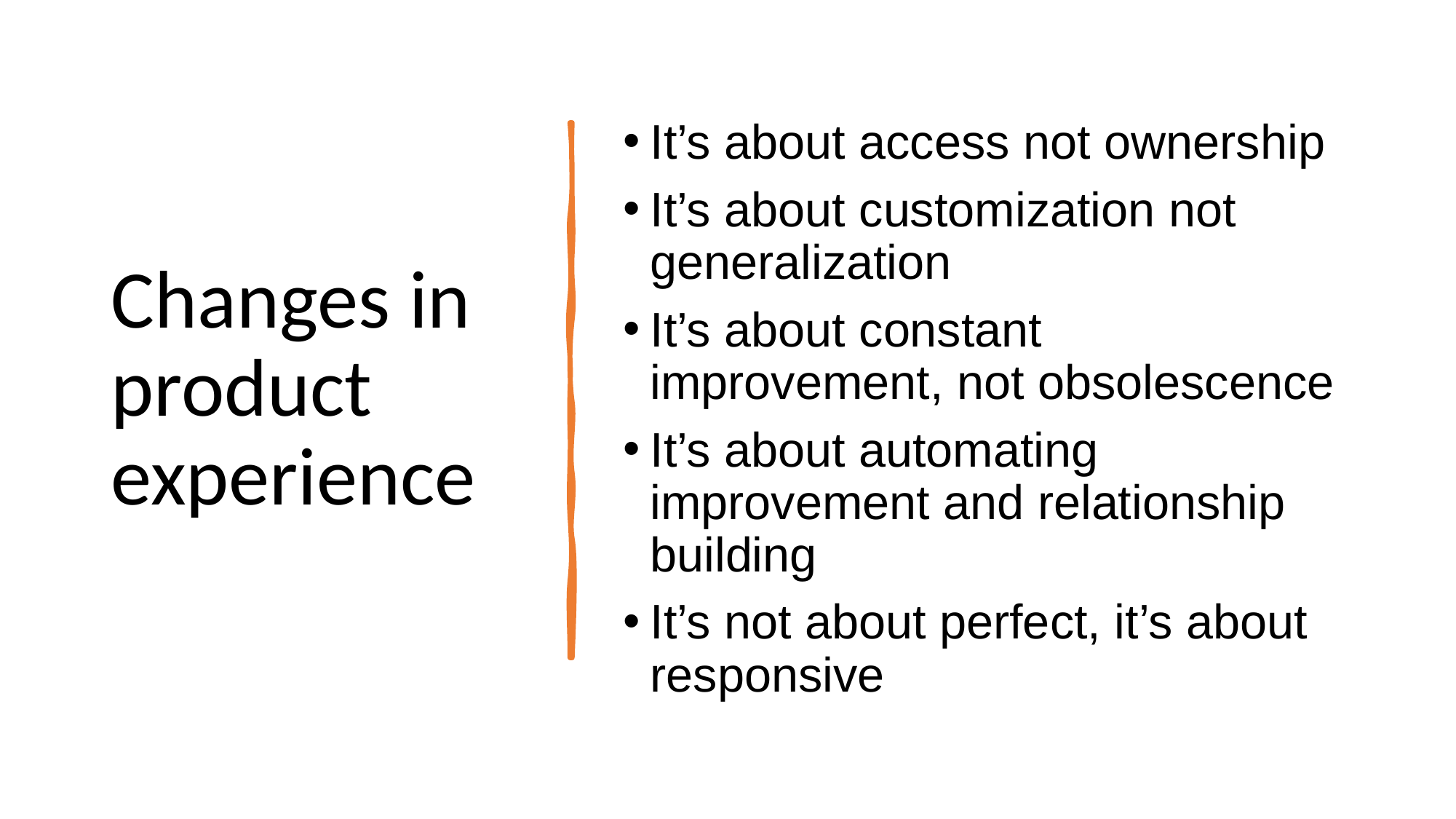

# Changes in product experience
It’s about access not ownership
It’s about customization not generalization
It’s about constant improvement, not obsolescence
It’s about automating improvement and relationship building
It’s not about perfect, it’s about responsive